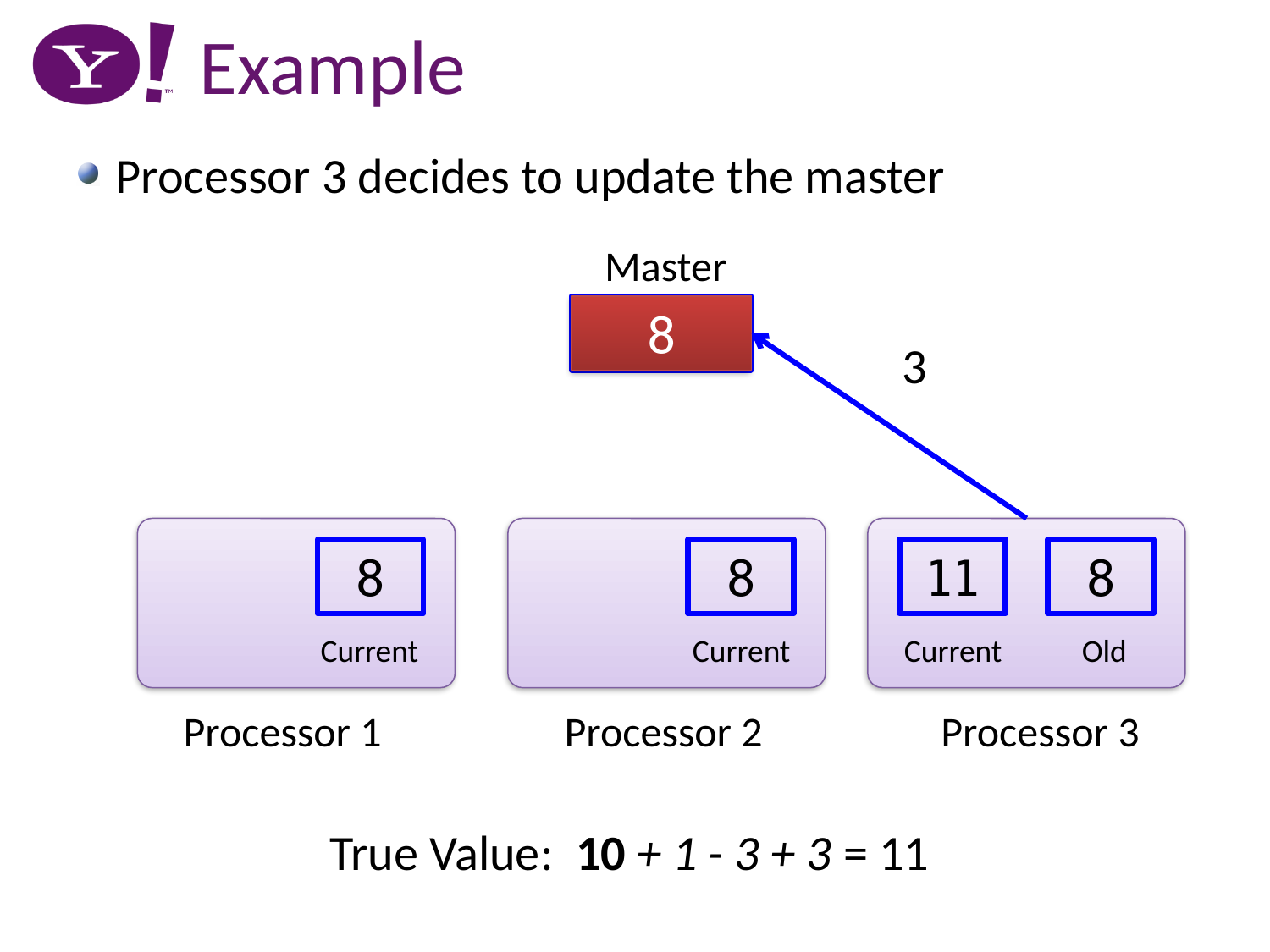

# Example
Processor 3 decides to update the master
Master
8
8
3

8
8
11
8
Current
Current
Current
Old
Processor 1
Processor 2
Processor 3
True Value:  10 + 1 - 3 + 3 = 11